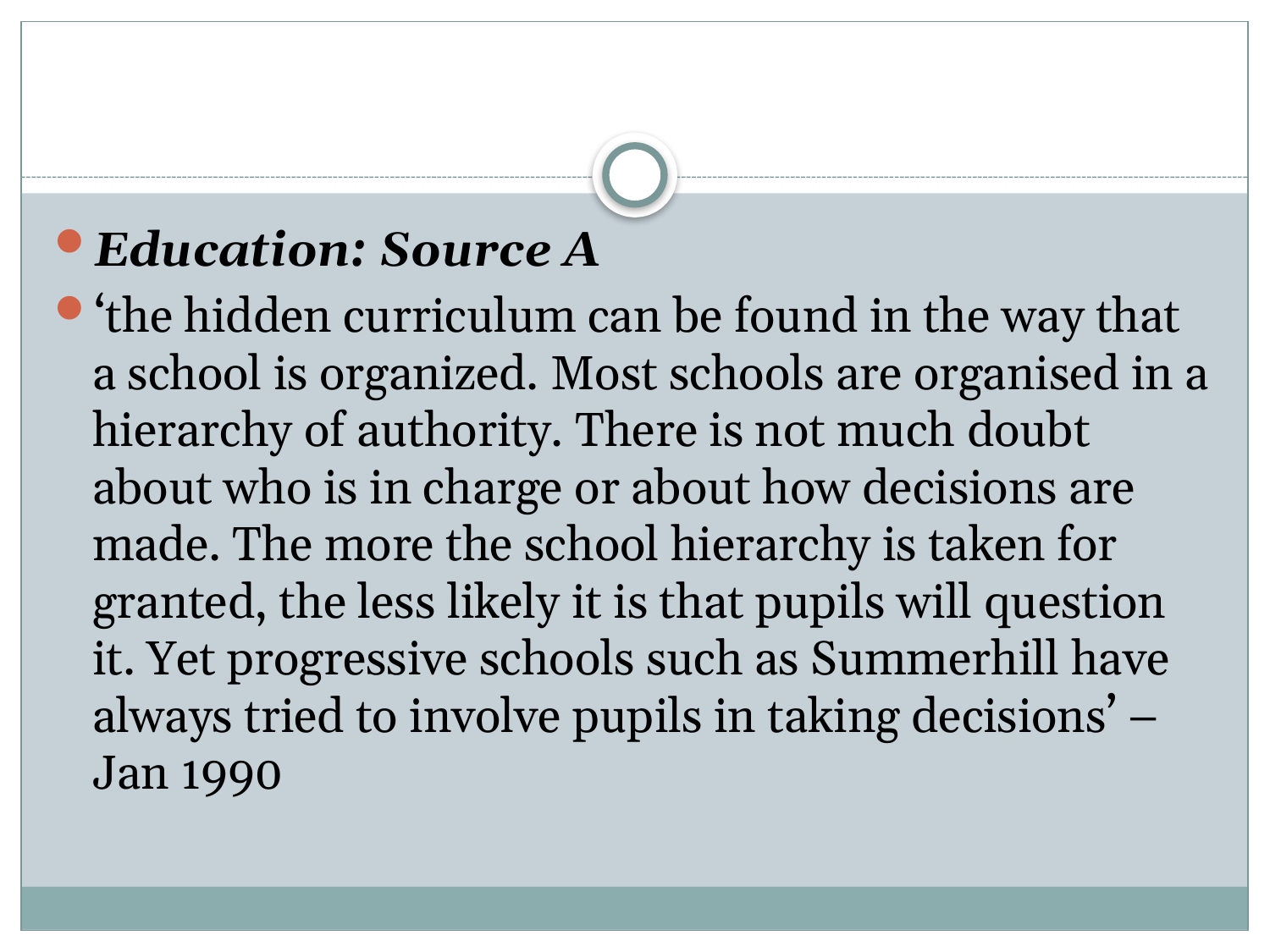

#
Education: Source A
‘the hidden curriculum can be found in the way that a school is organized. Most schools are organised in a hierarchy of authority. There is not much doubt about who is in charge or about how decisions are made. The more the school hierarchy is taken for granted, the less likely it is that pupils will question it. Yet progressive schools such as Summerhill have always tried to involve pupils in taking decisions’ – Jan 1990